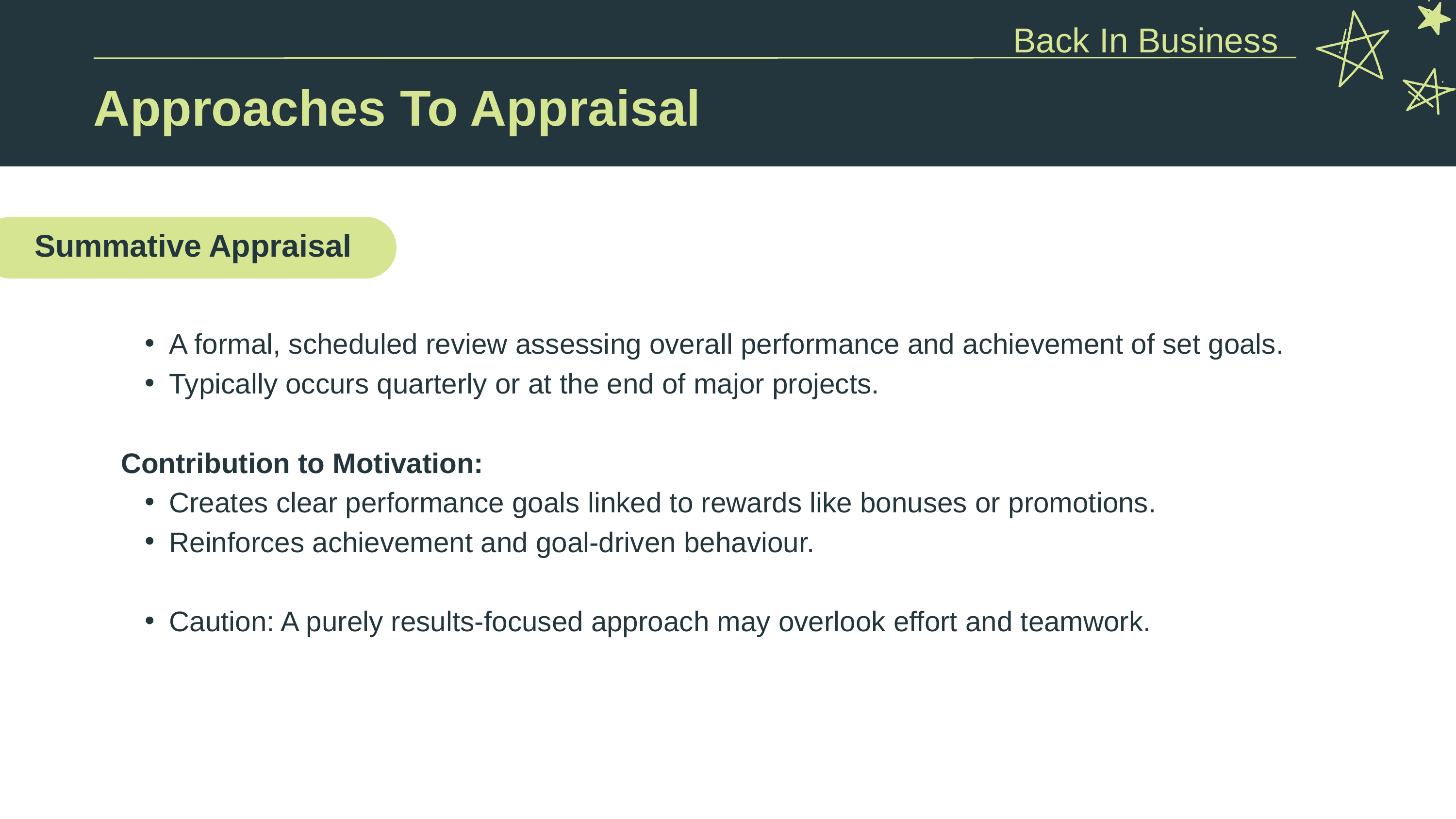

Back In Business

Approaches To Appraisal

Summative Appraisal
A formal, scheduled review assessing overall performance and achievement of set goals.
Typically occurs quarterly or at the end of major projects.

Contribution to Motivation:
Creates clear performance goals linked to rewards like bonuses or promotions.
Reinforces achievement and goal-driven behaviour.

Caution: A purely results-focused approach may overlook effort and teamwork.